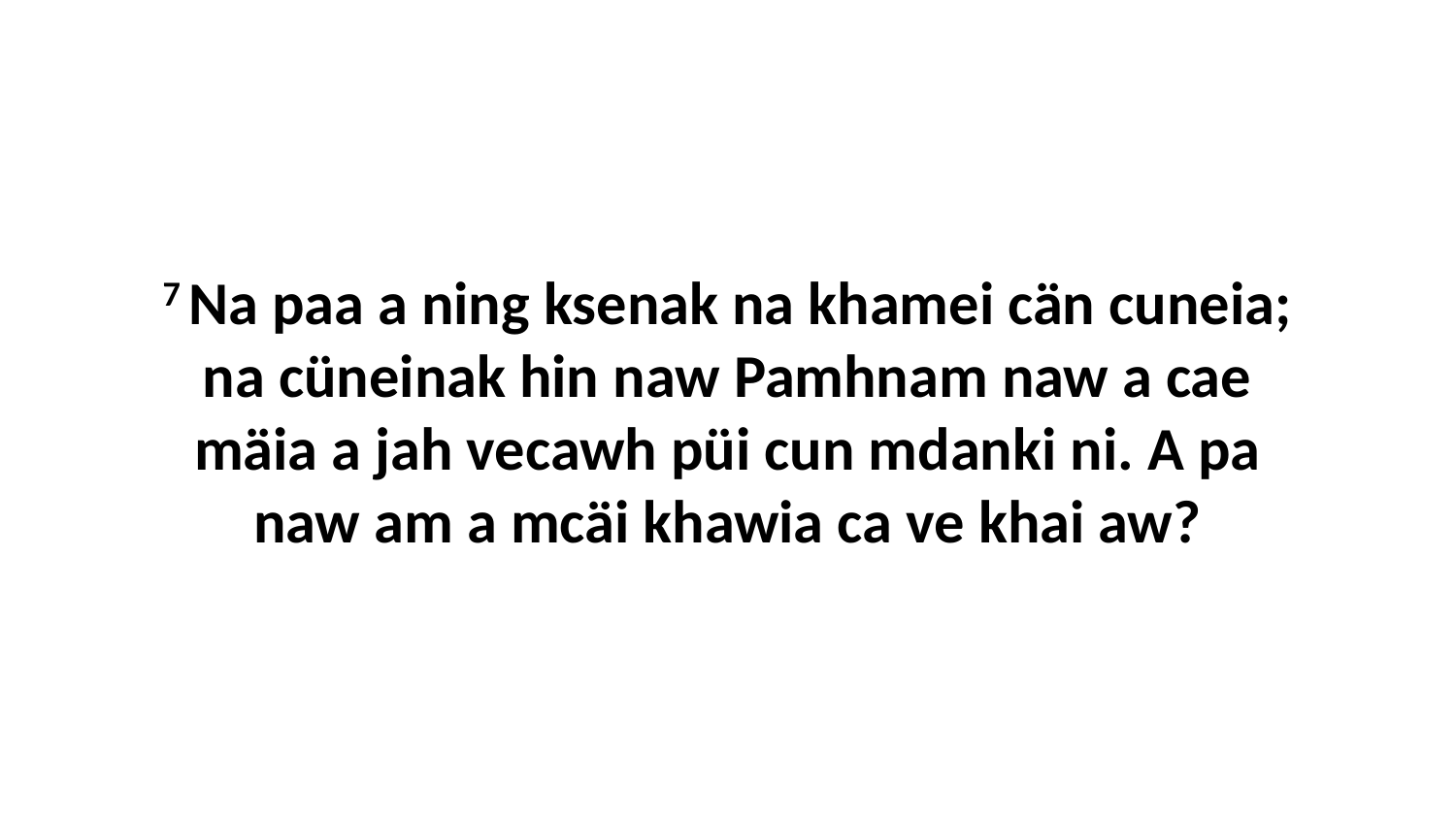

7 Na paa a ning ksenak na khamei cän cuneia; na cüneinak hin naw Pamhnam naw a cae mäia a jah vecawh püi cun mdanki ni. A pa naw am a mcäi khawia ca ve khai aw?